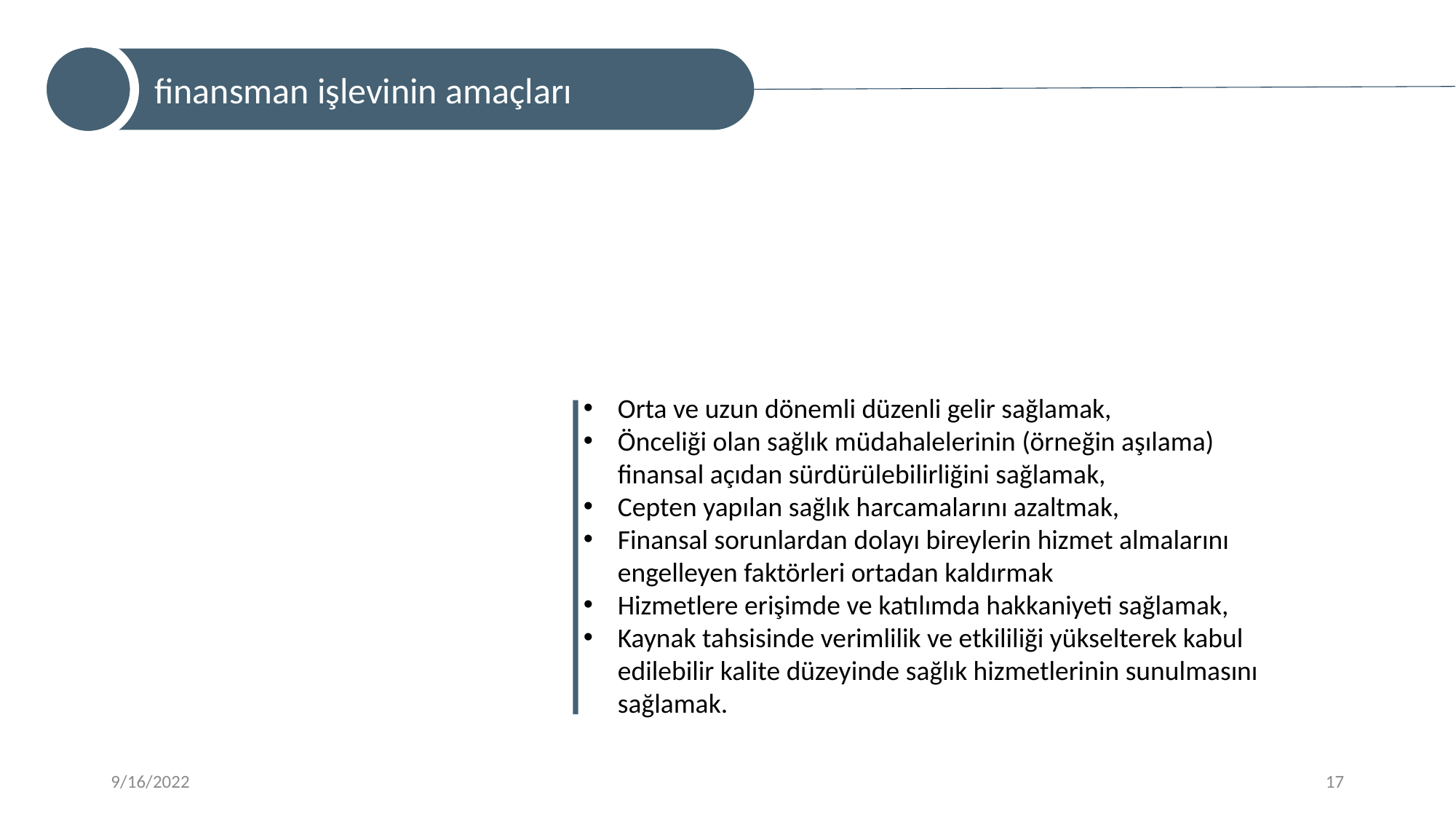

finansman işlevinin amaçları
Orta ve uzun dönemli düzenli gelir sağlamak,
Önceliği olan sağlık müdahalelerinin (örneğin aşılama) finansal açıdan sürdürülebilirliğini sağlamak,
Cepten yapılan sağlık harcamalarını azaltmak,
Finansal sorunlardan dolayı bireylerin hizmet almalarını engelleyen faktörleri ortadan kaldırmak
Hizmetlere erişimde ve katılımda hakkaniyeti sağlamak,
Kaynak tahsisinde verimlilik ve etkililiği yükselterek kabul edilebilir kalite düzeyinde sağlık hizmetlerinin sunulmasını sağlamak.

9/16/2022
17